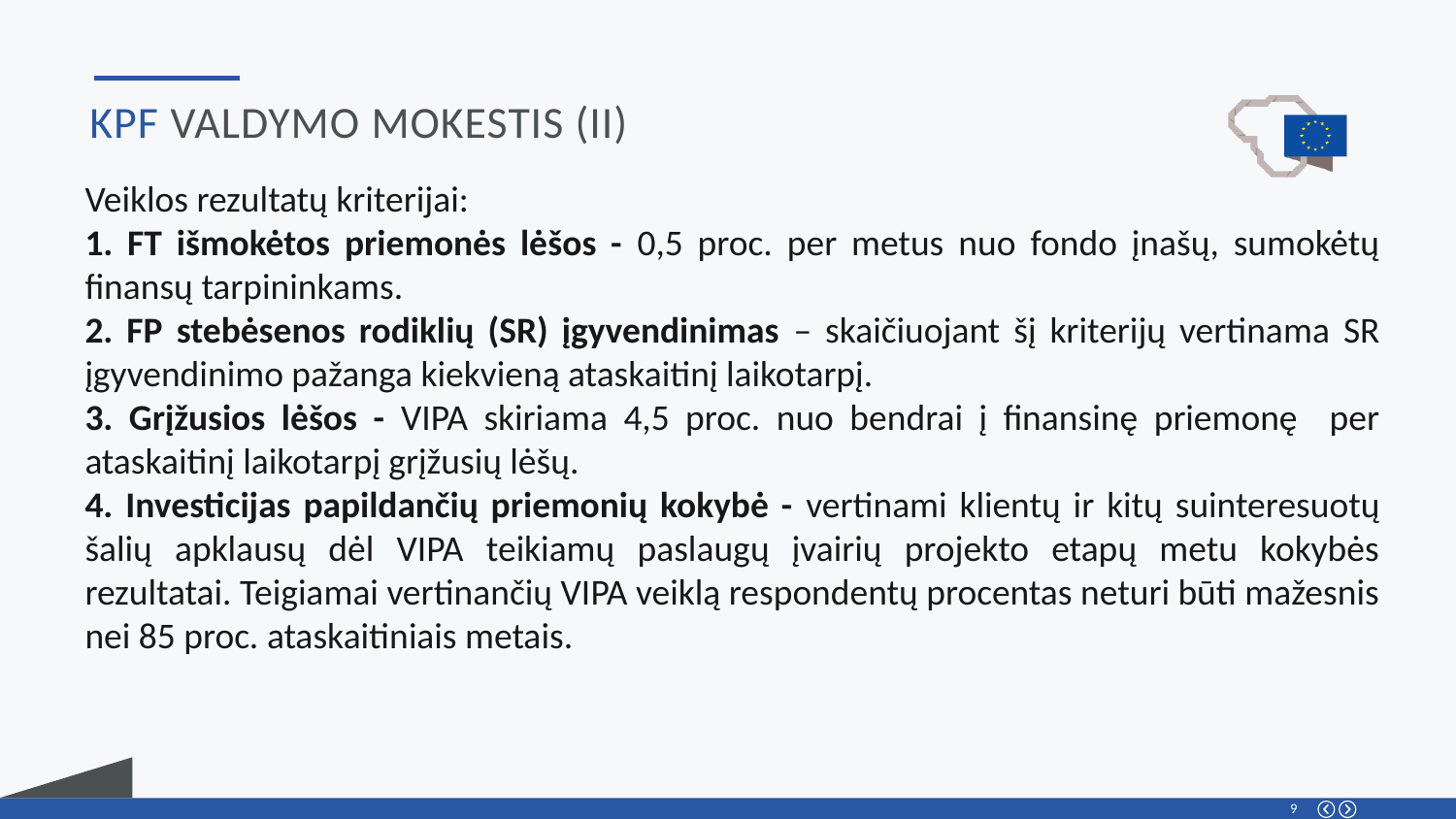

KPF valdymo mokestis (II)
Veiklos rezultatų kriterijai:
1. FT išmokėtos priemonės lėšos - 0,5 proc. per metus nuo fondo įnašų, sumokėtų finansų tarpininkams.
2. FP stebėsenos rodiklių (SR) įgyvendinimas – skaičiuojant šį kriterijų vertinama SR įgyvendinimo pažanga kiekvieną ataskaitinį laikotarpį.
3. Grįžusios lėšos - VIPA skiriama 4,5 proc. nuo bendrai į finansinę priemonę  per ataskaitinį laikotarpį grįžusių lėšų.
4. Investicijas papildančių priemonių kokybė - vertinami klientų ir kitų suinteresuotų šalių apklausų dėl VIPA teikiamų paslaugų įvairių projekto etapų metu kokybės rezultatai. Teigiamai vertinančių VIPA veiklą respondentų procentas neturi būti mažesnis nei 85 proc. ataskaitiniais metais.